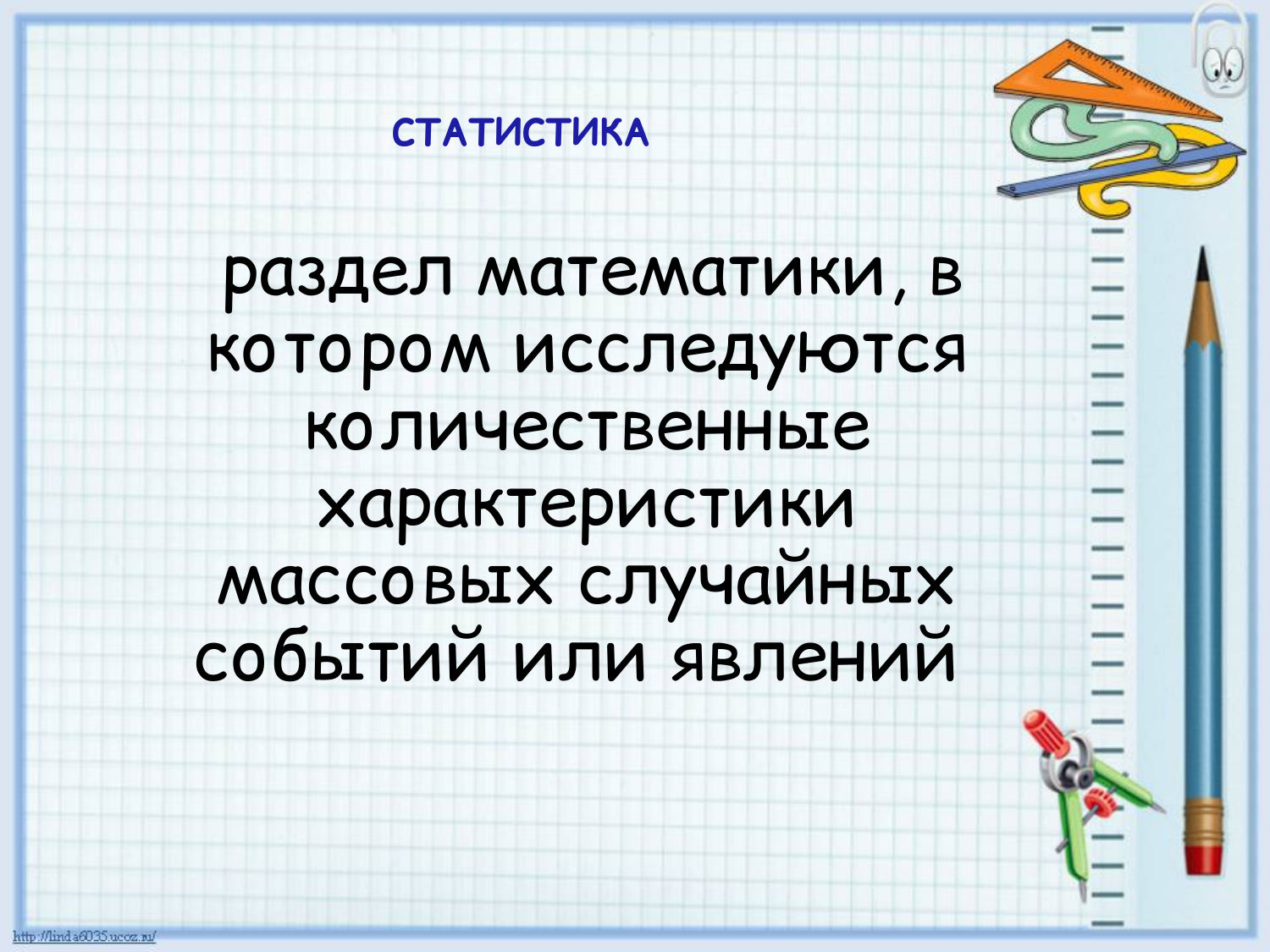

# СТАТИСТИКА
 раздел математики, в котором исследуются количественные характеристики массовых случайных событий или явлений